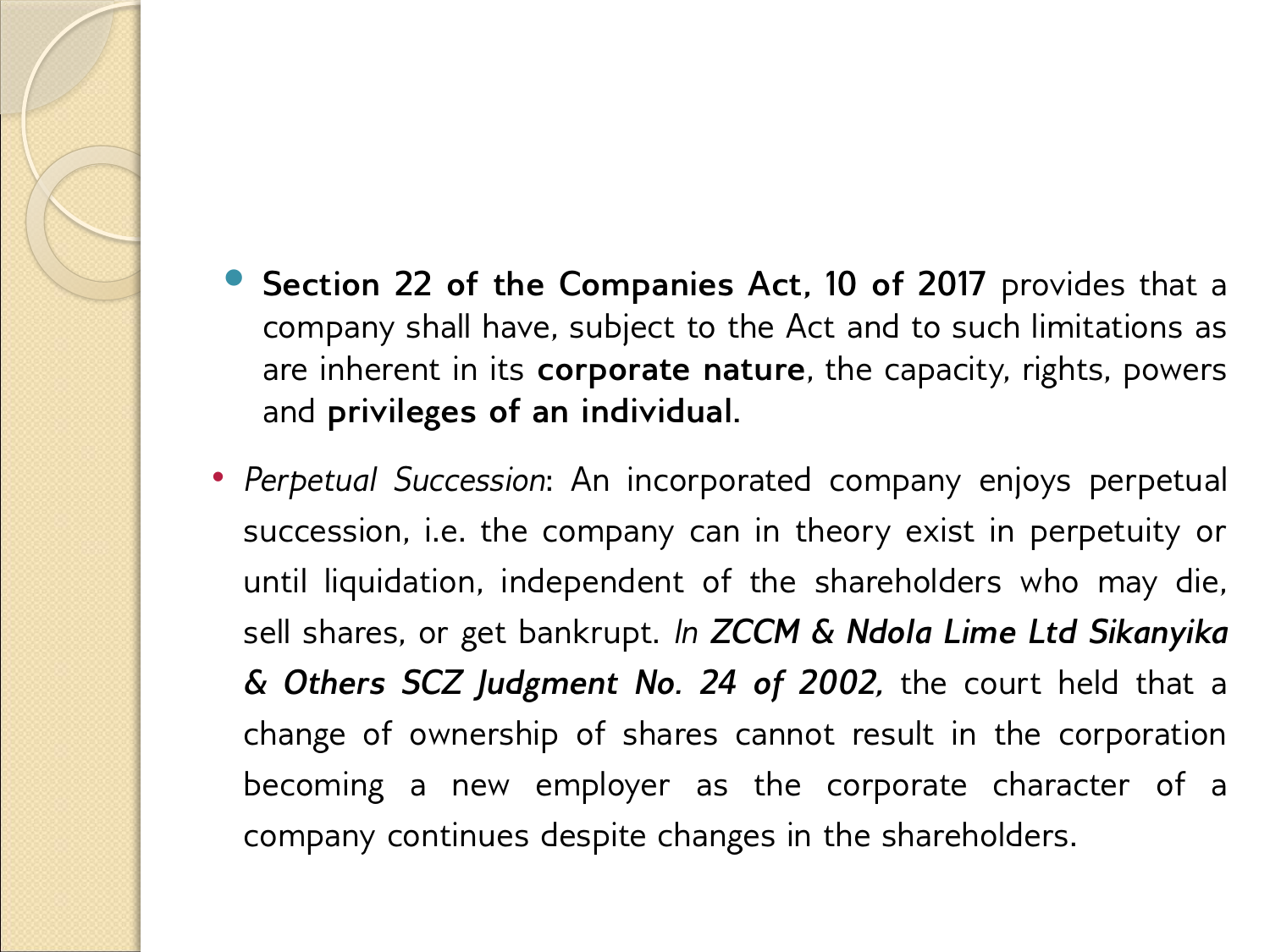

#

Section 22 of the Companies Act, 10 of 2017 provides that a company shall have, subject to the Act and to such limitations as are inherent in its corporate nature, the capacity, rights, powers and privileges of an individual.
Perpetual Succession: An incorporated company enjoys perpetual succession, i.e. the company can in theory exist in perpetuity or until liquidation, independent of the shareholders who may die, sell shares, or get bankrupt. In ZCCM & Ndola Lime Ltd Sikanyika & Others SCZ Judgment No. 24 of 2002, the court held that a change of ownership of shares cannot result in the corporation becoming a new employer as the corporate character of a company continues despite changes in the shareholders.